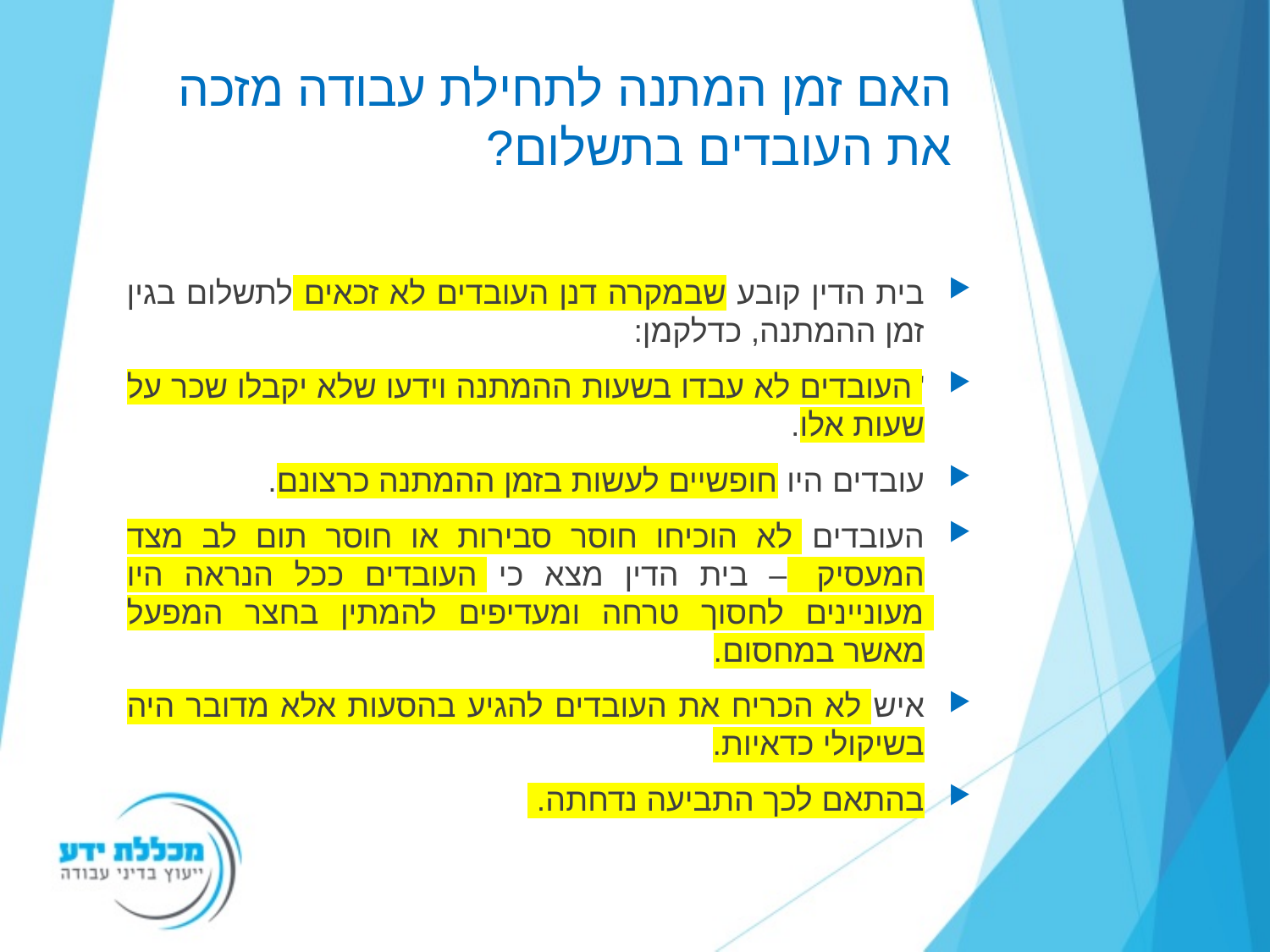

# האם זמן המתנה לתחילת עבודה מזכה את העובדים בתשלום?
בית הדין קובע שבמקרה דנן העובדים לא זכאים לתשלום בגין זמן ההמתנה, כדלקמן:
"העובדים לא עבדו בשעות ההמתנה וידעו שלא יקבלו שכר על שעות אלו.
עובדים היו חופשיים לעשות בזמן ההמתנה כרצונם.
העובדים לא הוכיחו חוסר סבירות או חוסר תום לב מצד המעסיק  – בית הדין מצא כי העובדים ככל הנראה היו מעוניינים לחסוך טרחה ומעדיפים להמתין בחצר המפעל מאשר במחסום.
איש לא הכריח את העובדים להגיע בהסעות אלא מדובר היה בשיקולי כדאיות.
בהתאם לכך התביעה נדחתה.